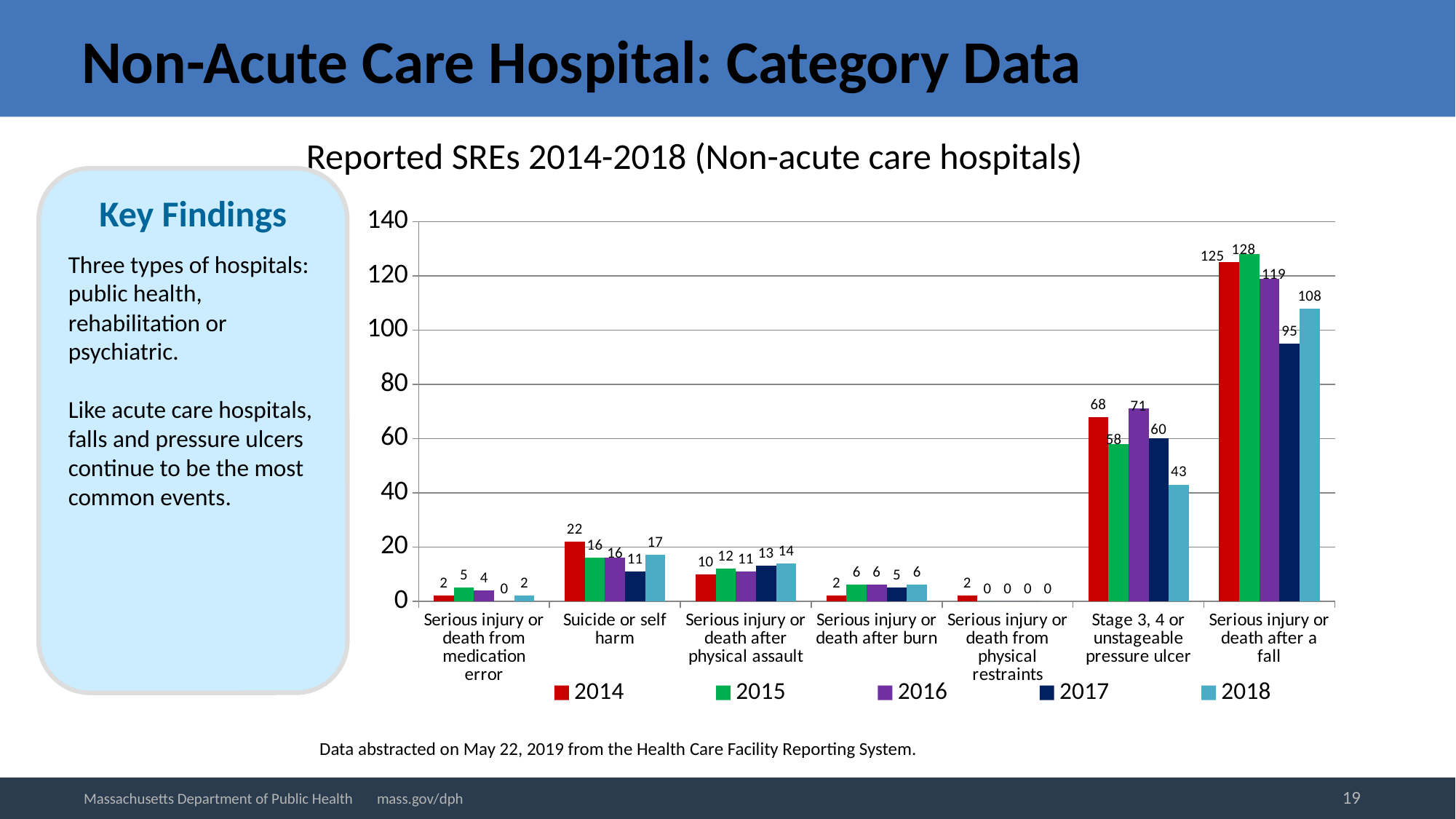

# Non-Acute Care Hospital: Category Data
Reported SREs 2014-2018 (Non-acute care hospitals)
Key Findings

Three types of hospitals: public health, rehabilitation or psychiatric.

Like acute care hospitals, falls and pressure ulcers continue to be the most common events.

### Chart

| Category | 2014 | 2015 | 2016 | 2017 | 2018 |
|---|---|---|---|---|---|
| Serious injury or death from medication error | 2.0 | 5.0 | 4.0 | 0.0 | 2.0 |
| Suicide or self harm | 22.0 | 16.0 | 16.0 | 11.0 | 17.0 |
| Serious injury or death after physical assault | 10.0 | 12.0 | 11.0 | 13.0 | 14.0 |
| Serious injury or death after burn | 2.0 | 6.0 | 6.0 | 5.0 | 6.0 |
| Serious injury or death from physical restraints | 2.0 | 0.0 | 0.0 | 0.0 | 0.0 |
| Stage 3, 4 or unstageable pressure ulcer | 68.0 | 58.0 | 71.0 | 60.0 | 43.0 |
| Serious injury or death after a fall | 125.0 | 128.0 | 119.0 | 95.0 | 108.0 |

Data abstracted on May 22, 2019 from the Health Care Facility Reporting System.
19
Massachusetts Department of Public Health       mass.gov/dph